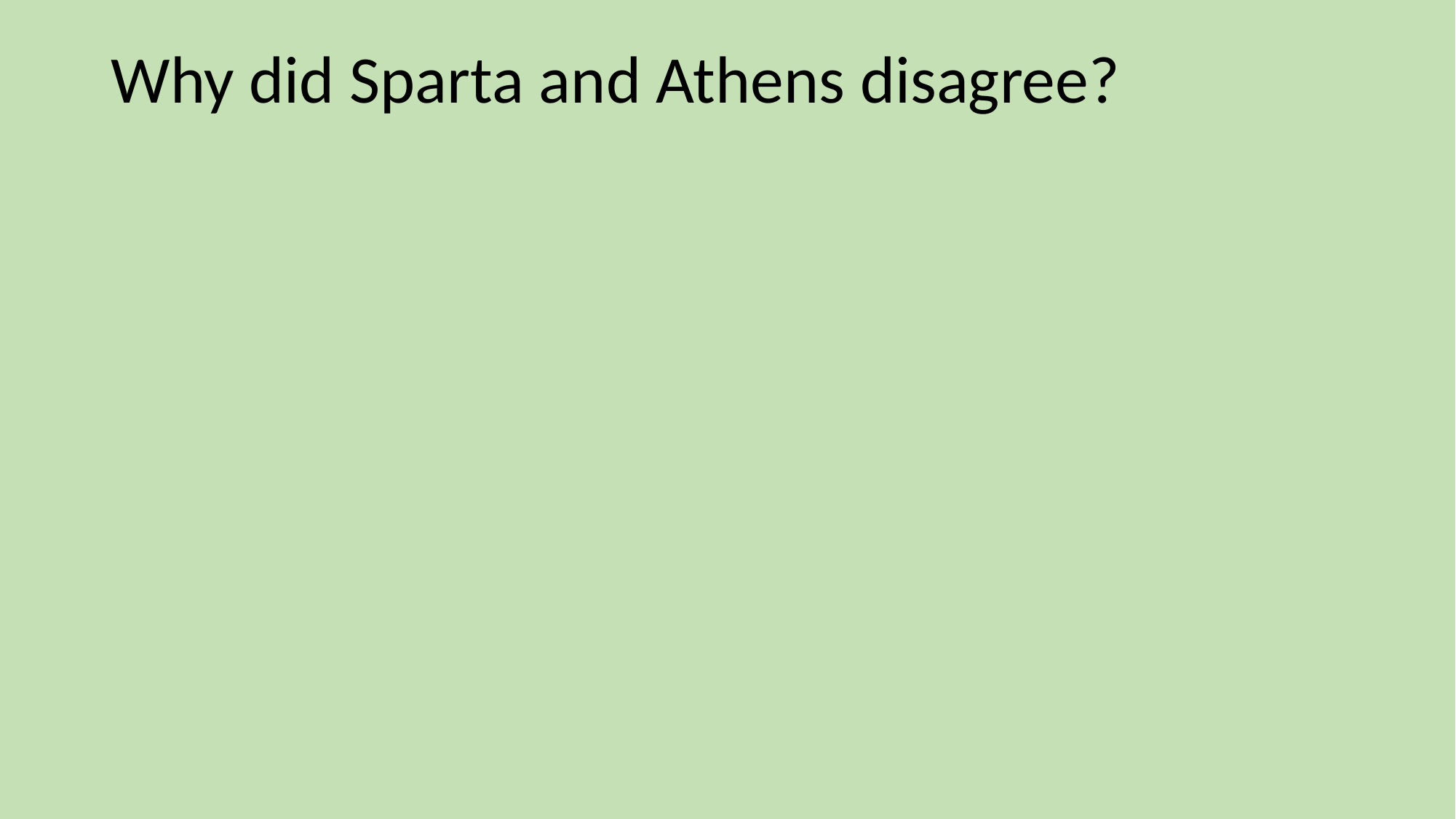

# Why did Sparta and Athens disagree?